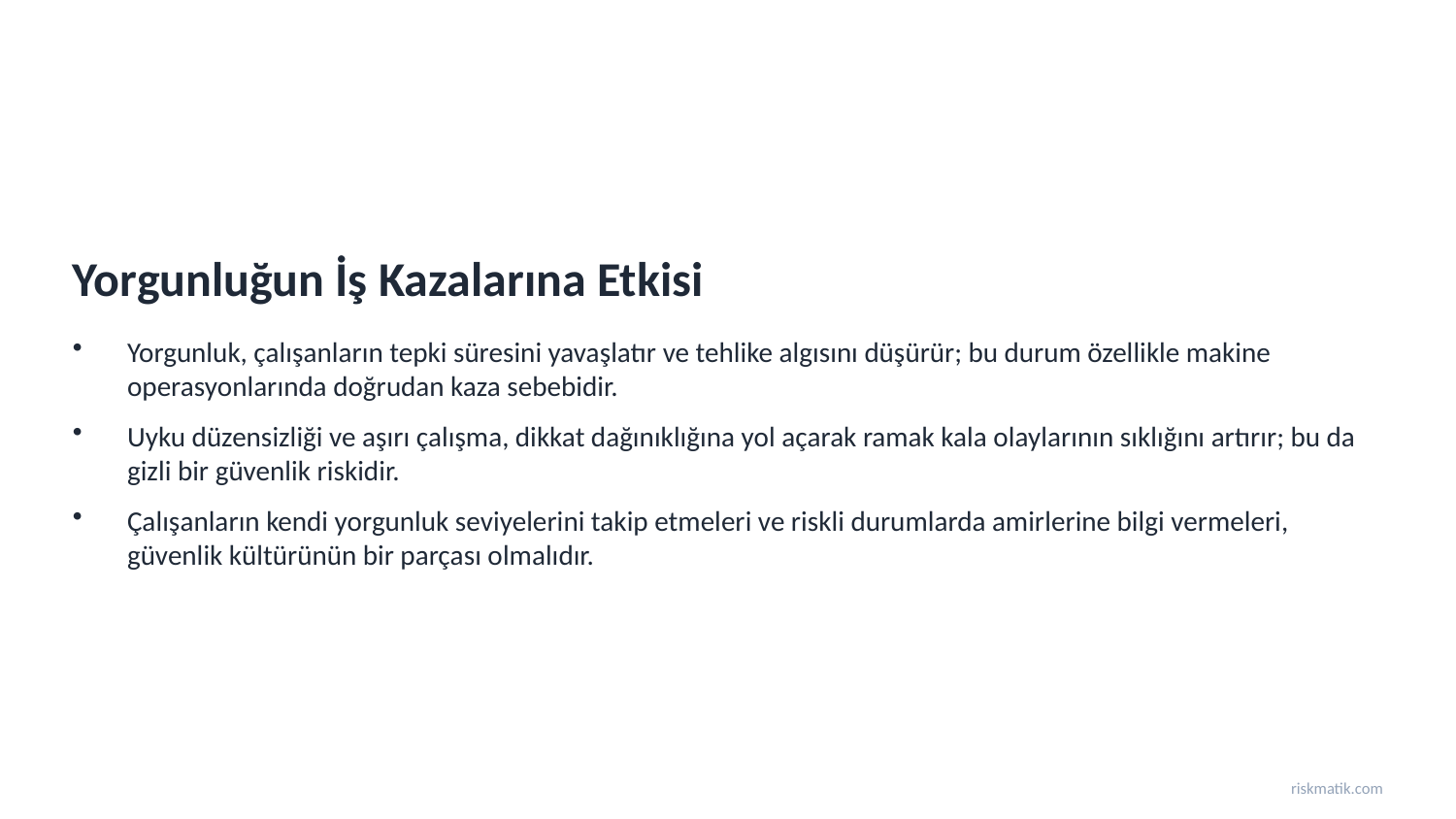

Yorgunluğun İş Kazalarına Etkisi
Yorgunluk, çalışanların tepki süresini yavaşlatır ve tehlike algısını düşürür; bu durum özellikle makine operasyonlarında doğrudan kaza sebebidir.
Uyku düzensizliği ve aşırı çalışma, dikkat dağınıklığına yol açarak ramak kala olaylarının sıklığını artırır; bu da gizli bir güvenlik riskidir.
Çalışanların kendi yorgunluk seviyelerini takip etmeleri ve riskli durumlarda amirlerine bilgi vermeleri, güvenlik kültürünün bir parçası olmalıdır.
riskmatik.com